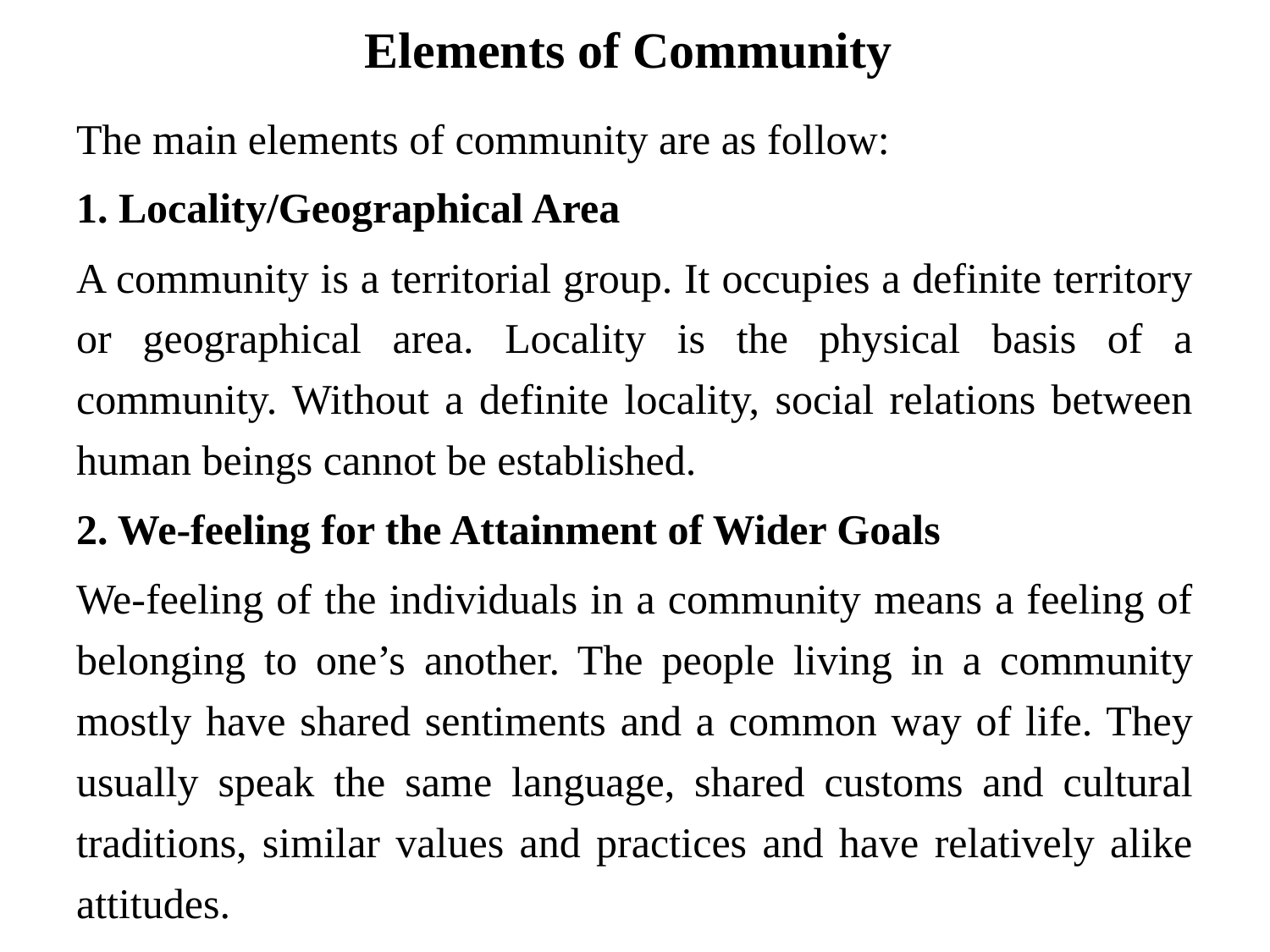

# Elements of Community
The main elements of community are as follow:
1. Locality/Geographical Area
A community is a territorial group. It occupies a definite territory or geographical area. Locality is the physical basis of a community. Without a definite locality, social relations between human beings cannot be established.
2. We-feeling for the Attainment of Wider Goals
We-feeling of the individuals in a community means a feeling of belonging to one’s another. The people living in a community mostly have shared sentiments and a common way of life. They usually speak the same language, shared customs and cultural traditions, similar values and practices and have relatively alike attitudes.